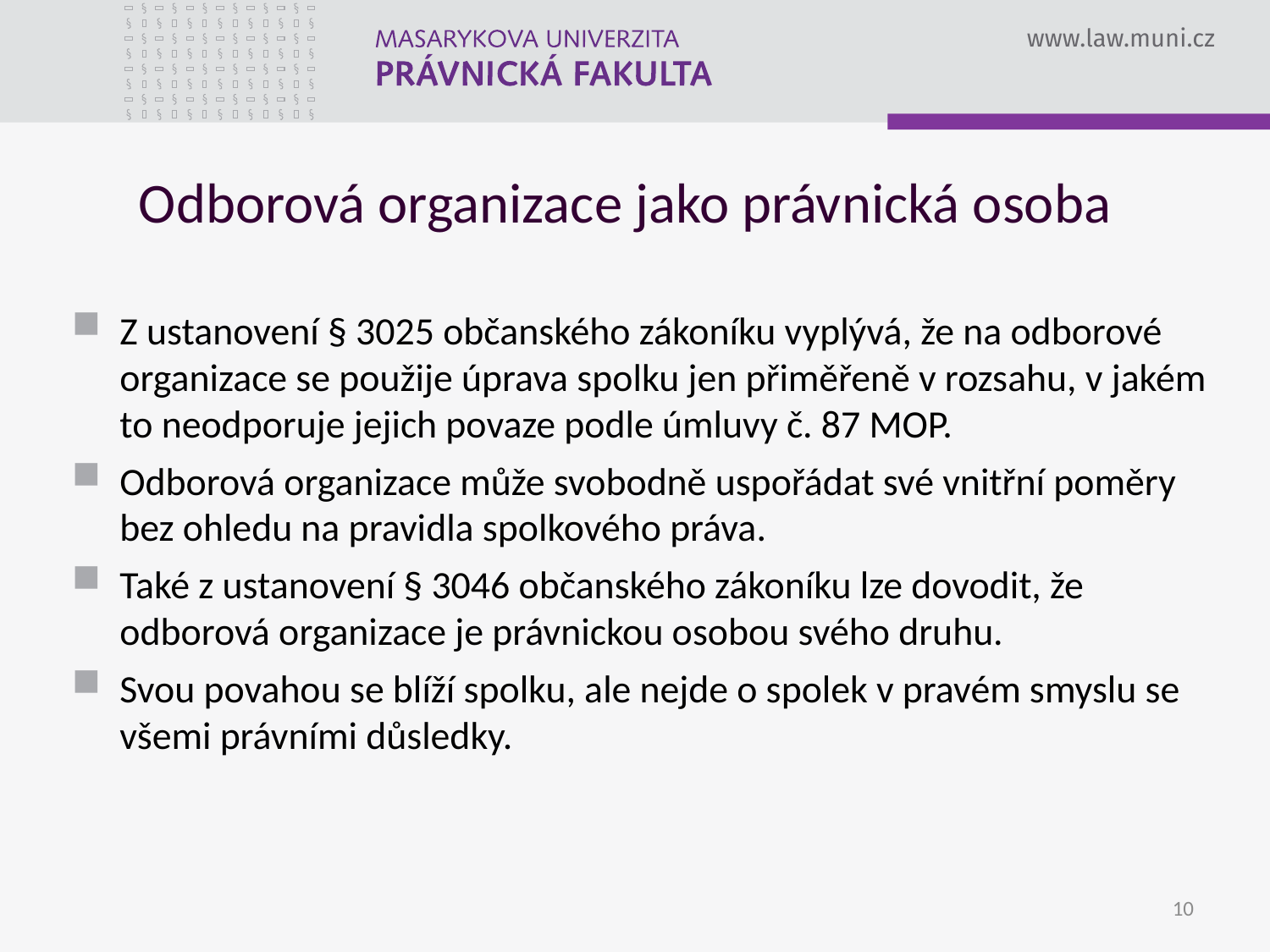

# Odborová organizace jako právnická osoba
Z ustanovení § 3025 občanského zákoníku vyplývá, že na odborové organizace se použije úprava spolku jen přiměřeně v rozsahu, v jakém to neodporuje jejich povaze podle úmluvy č. 87 MOP.
Odborová organizace může svobodně uspořádat své vnitřní poměry bez ohledu na pravidla spolkového práva.
Také z ustanovení § 3046 občanského zákoníku lze dovodit, že odborová organizace je právnickou osobou svého druhu.
Svou povahou se blíží spolku, ale nejde o spolek v pravém smyslu se všemi právními důsledky.
10